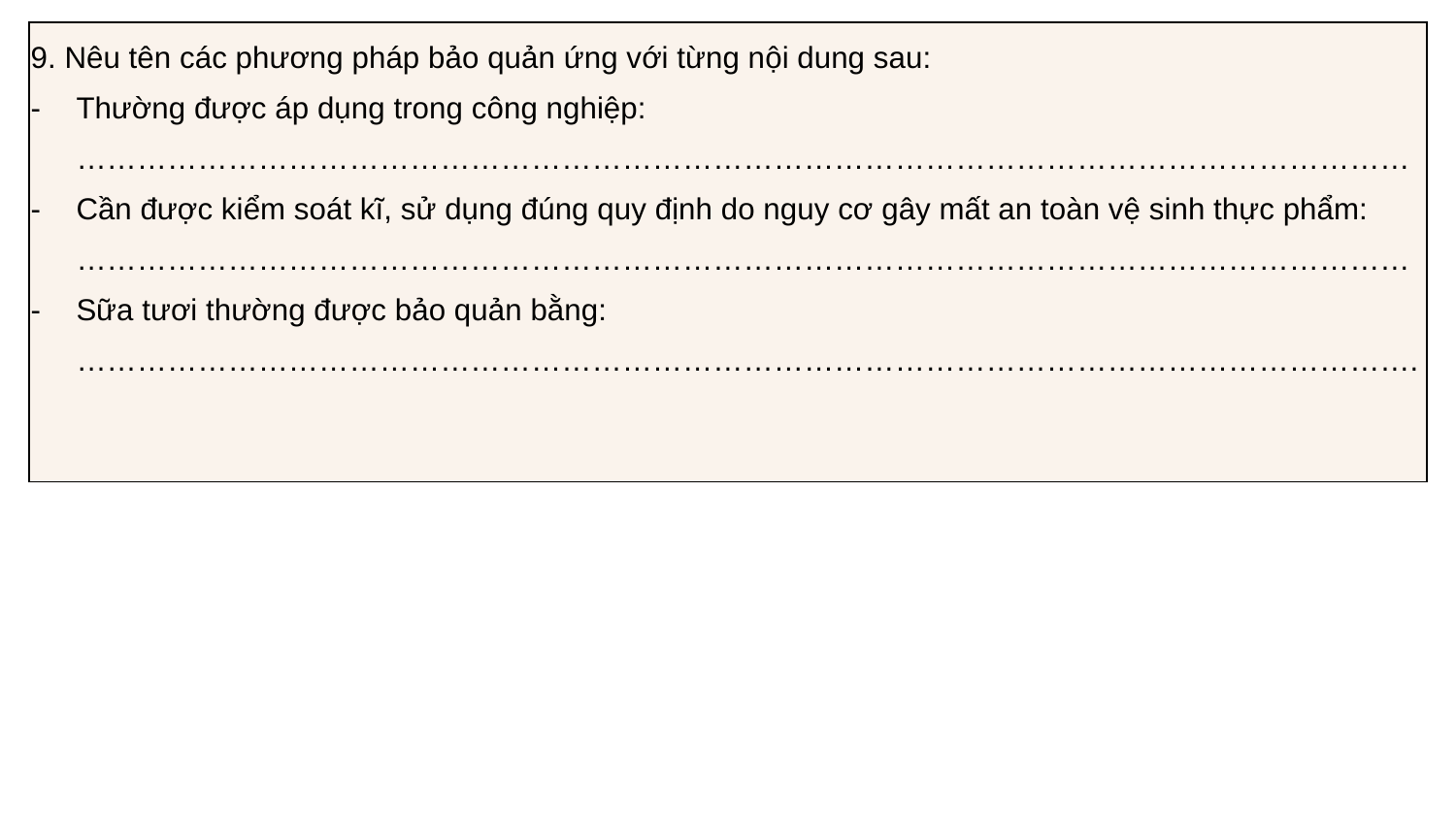

| 9. Nêu tên các phương pháp bảo quản ứng với từng nội dung sau: Thường được áp dụng trong công nghiệp: …………………………………………………………………………………………………………………… Cần được kiểm soát kĩ, sử dụng đúng quy định do nguy cơ gây mất an toàn vệ sinh thực phẩm: …………………………………………………………………………………………………………………… Sữa tươi thường được bảo quản bằng: ……………………………………………………………………………………………………………………. |
| --- |